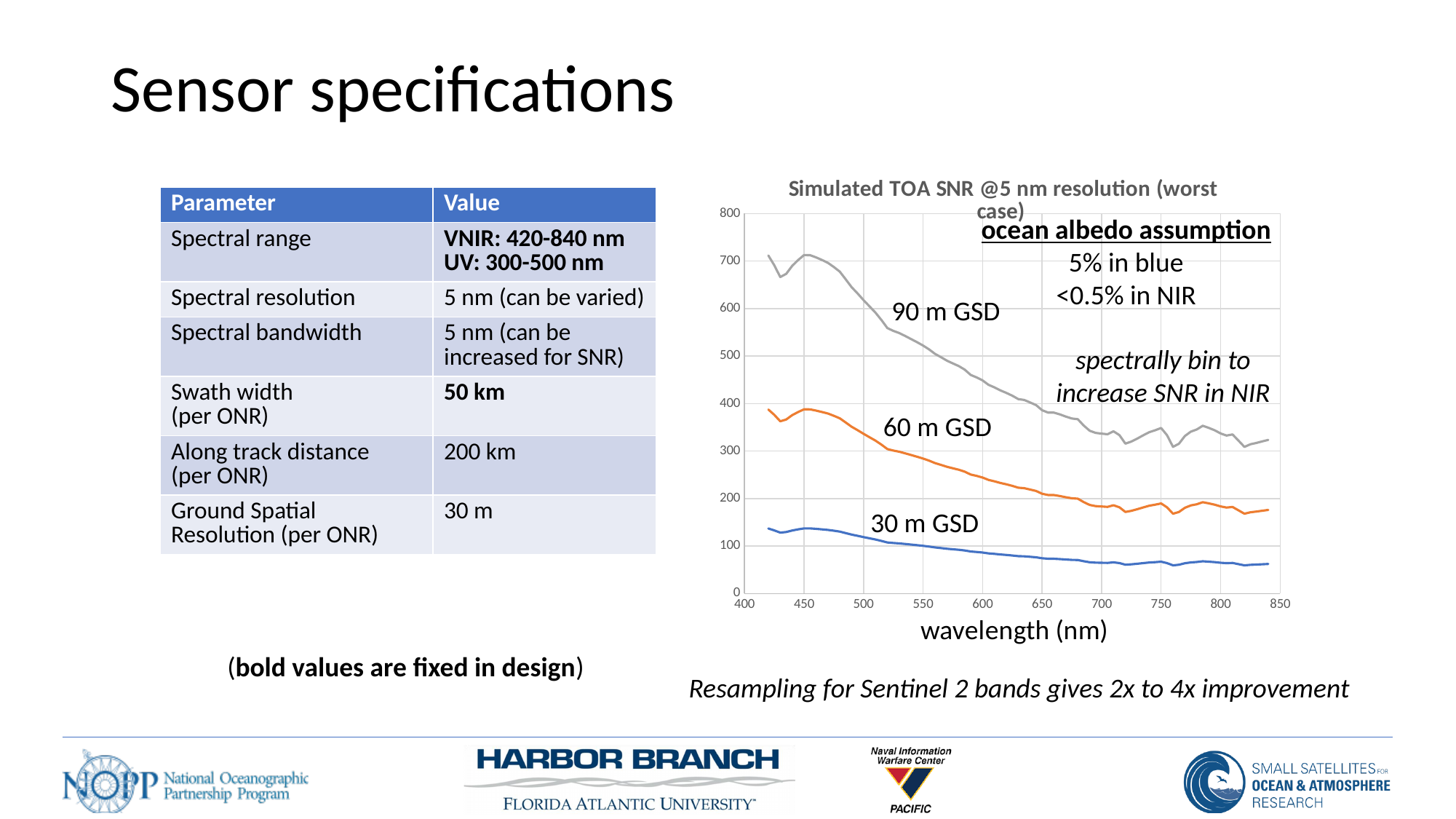

Sensor specifications

### Chart: Simulated TOA SNR @5 nm resolution (worst case)

| Category |  |  |  |
|---|---|---|---|
60 m GSD
30 m GSD
| Parameter | Value |
| --- | --- |
| Spectral range | VNIR: 420-840 nm UV: 300-500 nm |
| Spectral resolution | 5 nm (can be varied) |
| Spectral bandwidth | 5 nm (can be increased for SNR) |
| Swath width (per ONR) | 50 km |
| Along track distance (per ONR) | 200 km |
| Ground Spatial Resolution (per ONR) | 30 m |
ocean albedo assumption
5% in blue
<0.5% in NIR
90 m GSD
spectrally bin to increase SNR in NIR
(bold values are fixed in design)
Resampling for Sentinel 2 bands gives 2x to 4x improvement